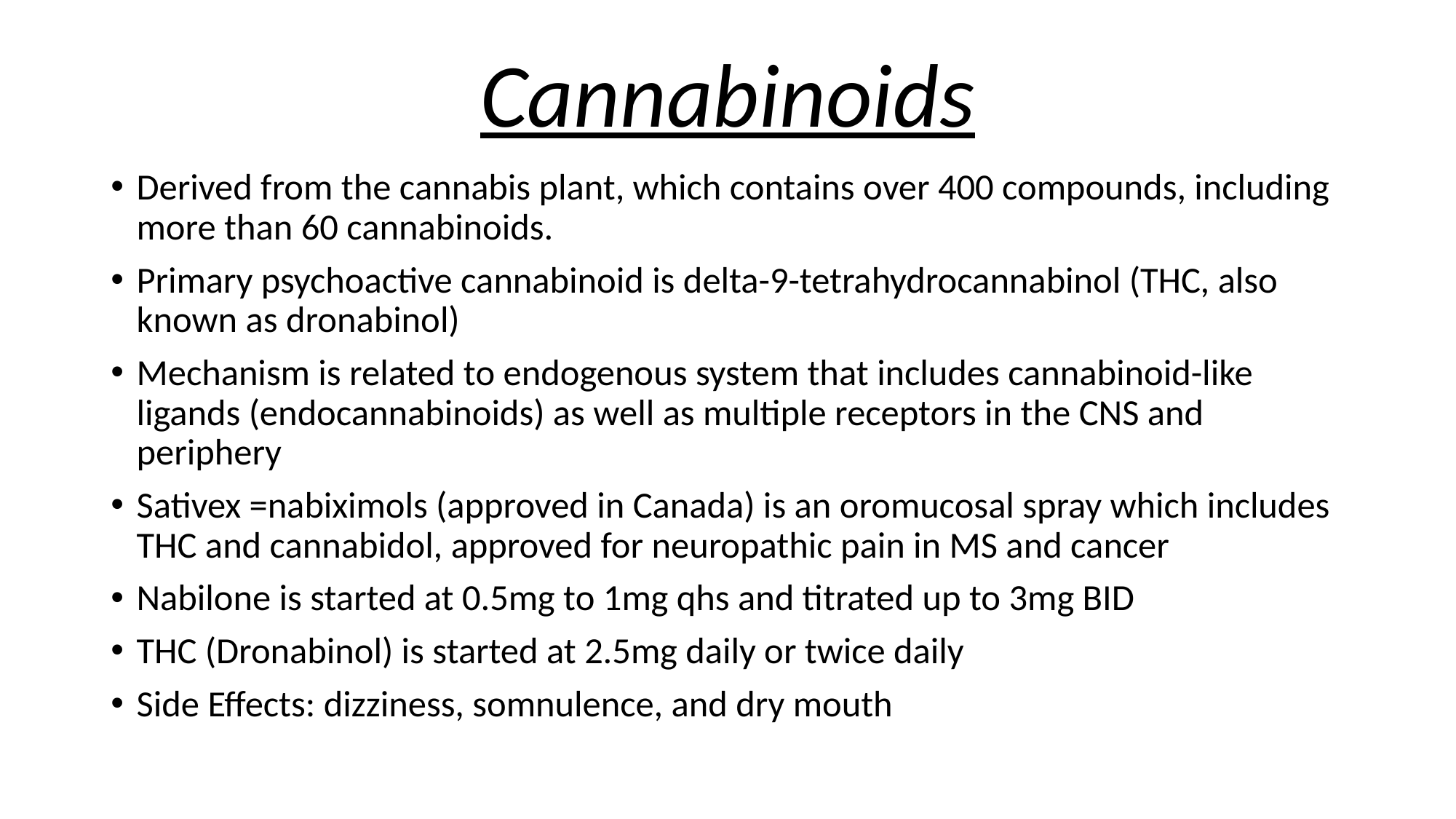

# Cannabinoids
Derived from the cannabis plant, which contains over 400 compounds, including more than 60 cannabinoids.
Primary psychoactive cannabinoid is delta-9-tetrahydrocannabinol (THC, also known as dronabinol)
Mechanism is related to endogenous system that includes cannabinoid-like ligands (endocannabinoids) as well as multiple receptors in the CNS and periphery
Sativex =nabiximols (approved in Canada) is an oromucosal spray which includes THC and cannabidol, approved for neuropathic pain in MS and cancer
Nabilone is started at 0.5mg to 1mg qhs and titrated up to 3mg BID
THC (Dronabinol) is started at 2.5mg daily or twice daily
Side Effects: dizziness, somnulence, and dry mouth